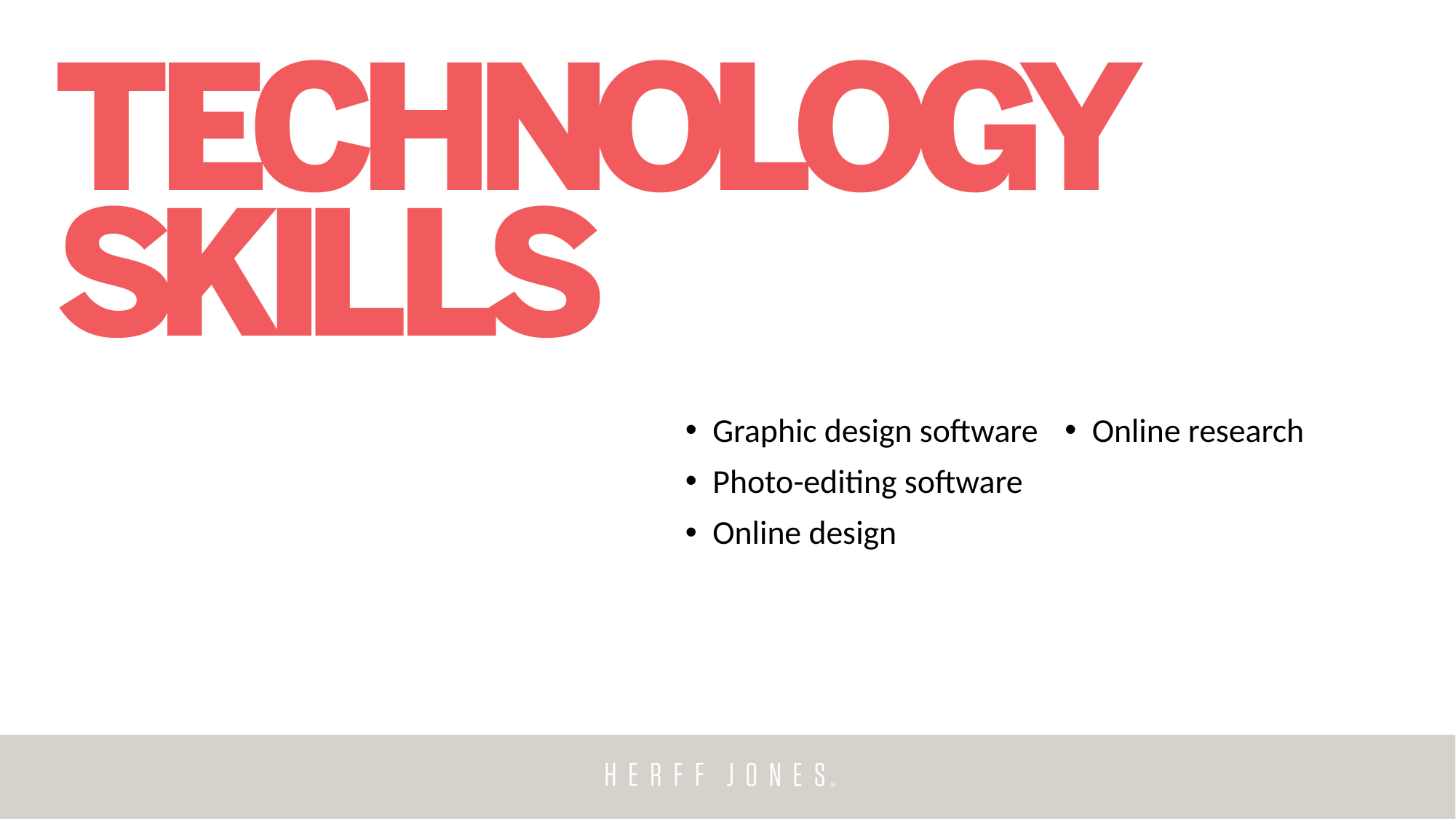

Graphic design software
Photo-editing software
Online design
Online research